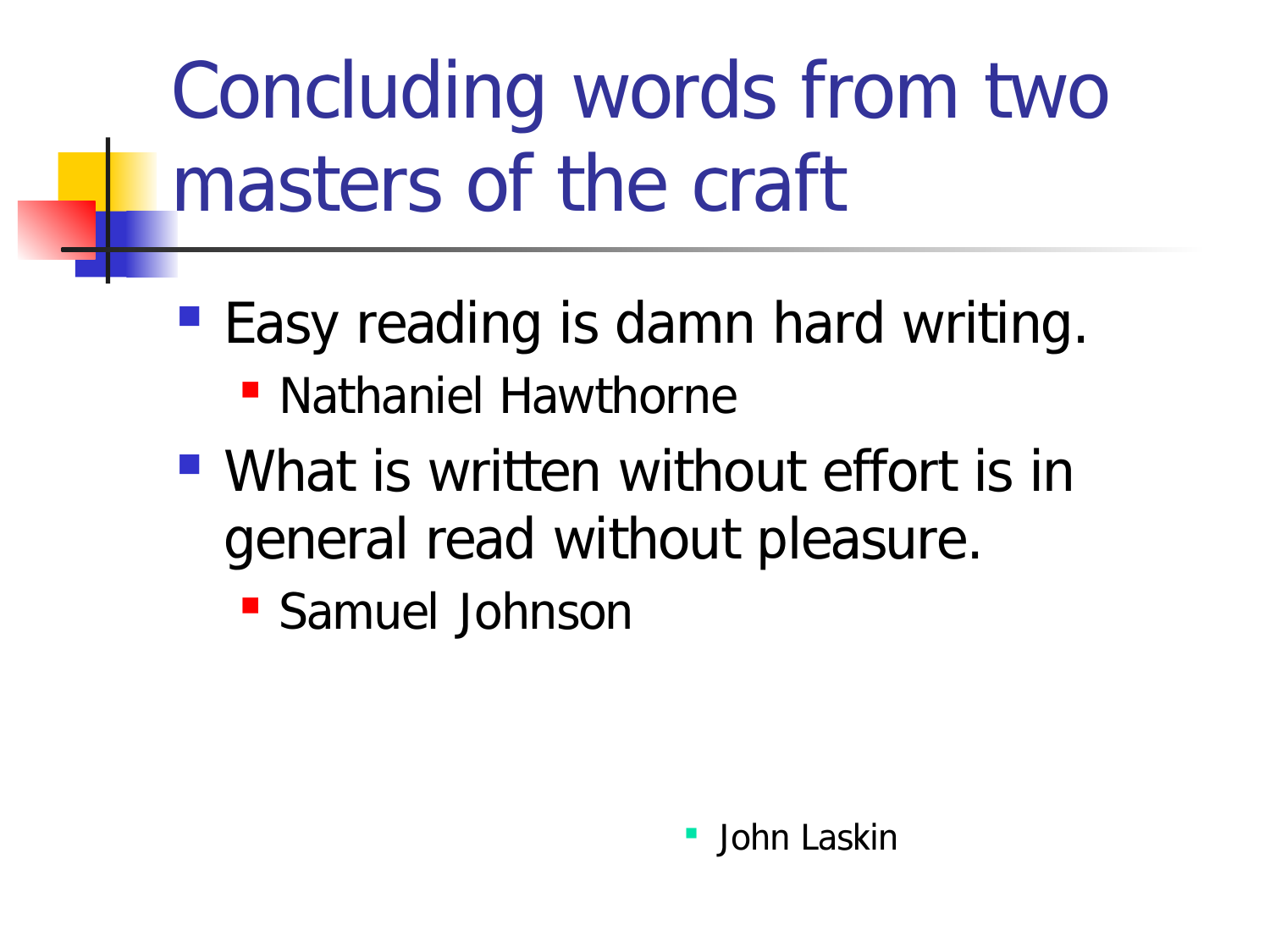

# Concluding words from two masters of the craft
Easy reading is damn hard writing.
Nathaniel Hawthorne
What is written without effort is in general read without pleasure.
Samuel Johnson

John Laskin